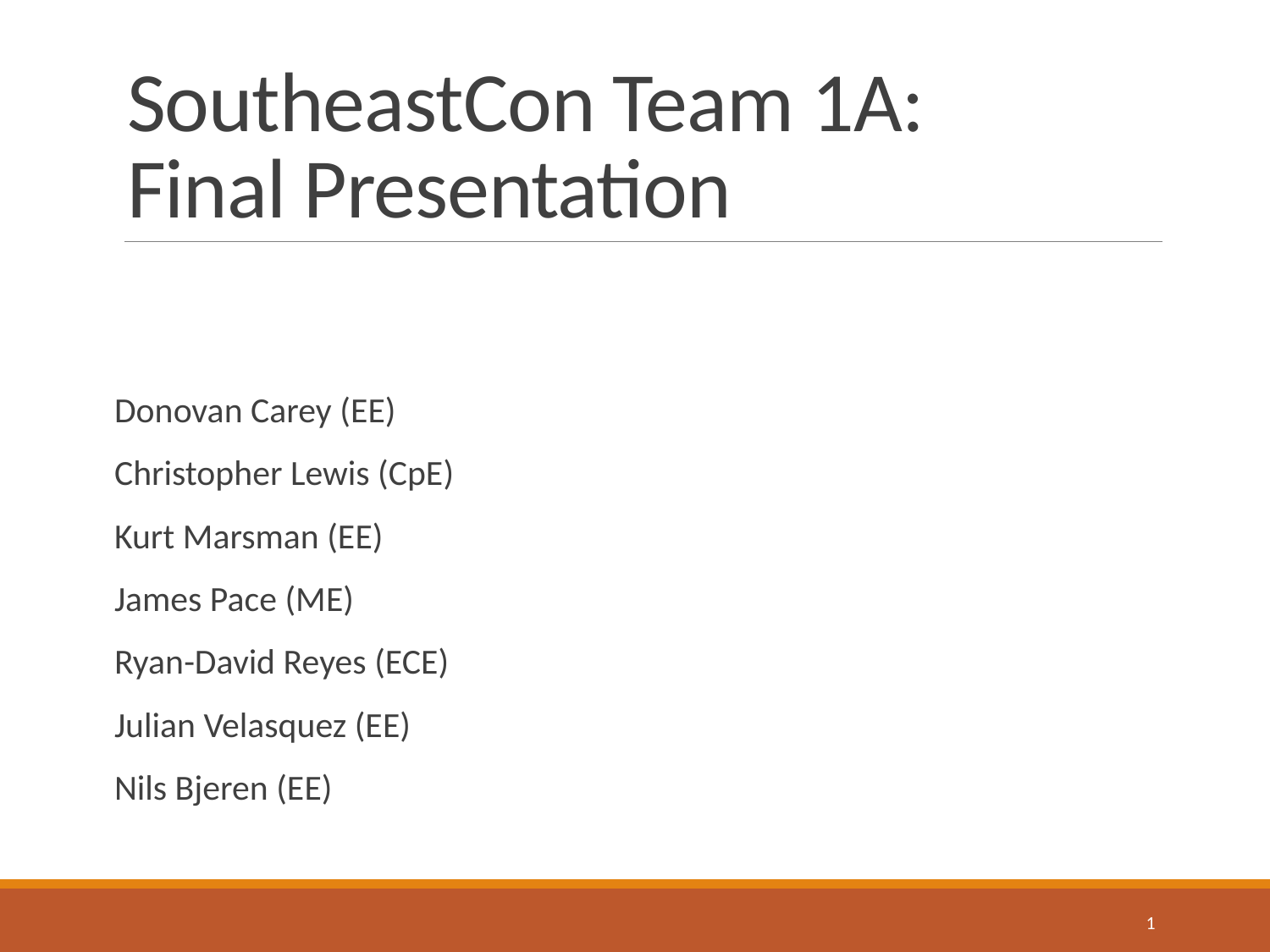

# SoutheastCon Team 1A: Final Presentation

Donovan Carey (EE)
Christopher Lewis (CpE)
Kurt Marsman (EE)
James Pace (ME)
Ryan-David Reyes (ECE)
Julian Velasquez (EE)
Nils Bjeren (EE)
1